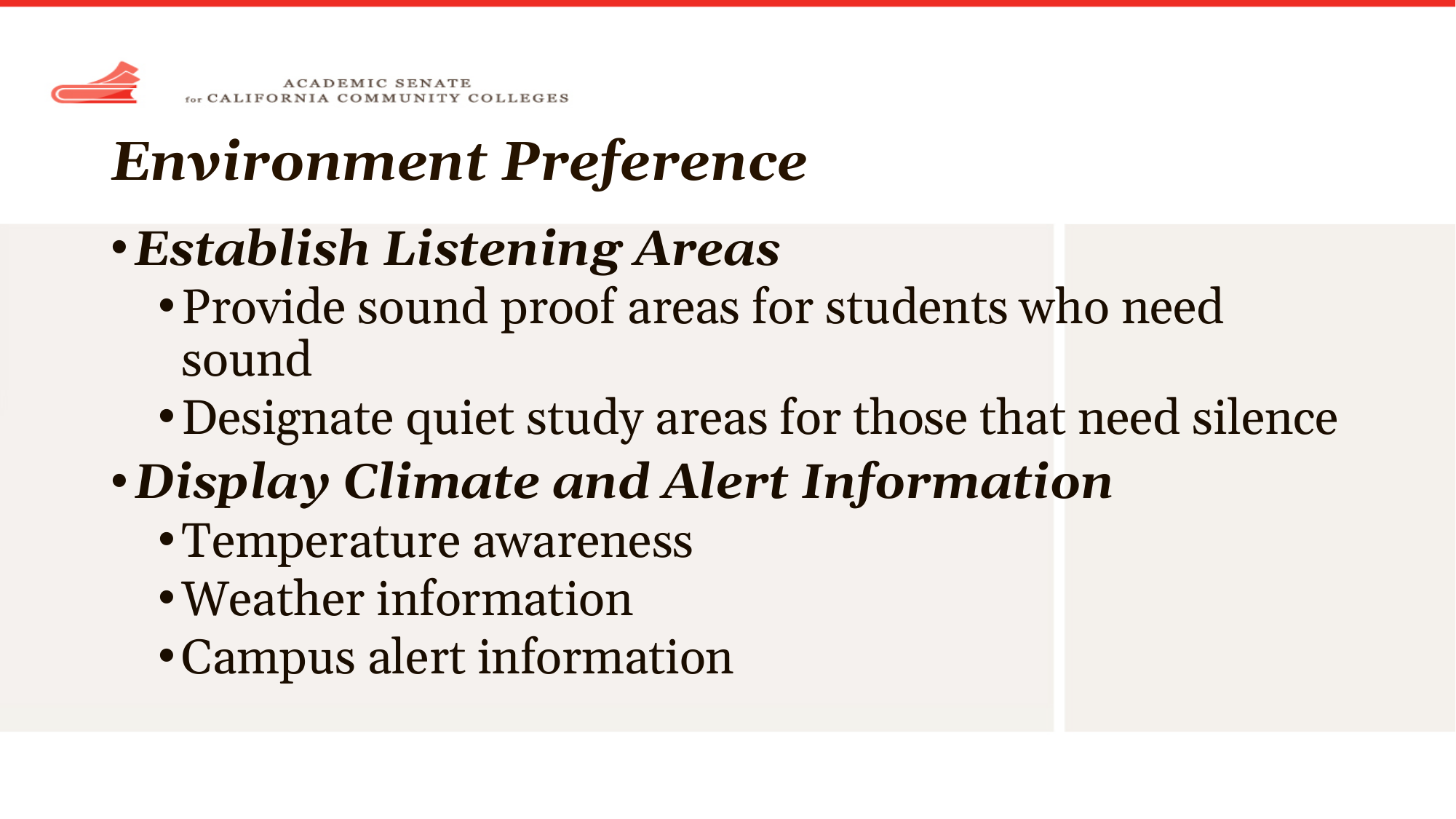

# Environment Preference
Establish Listening Areas
Provide sound proof areas for students who need sound
Designate quiet study areas for those that need silence
Display Climate and Alert Information
Temperature awareness
Weather information
Campus alert information